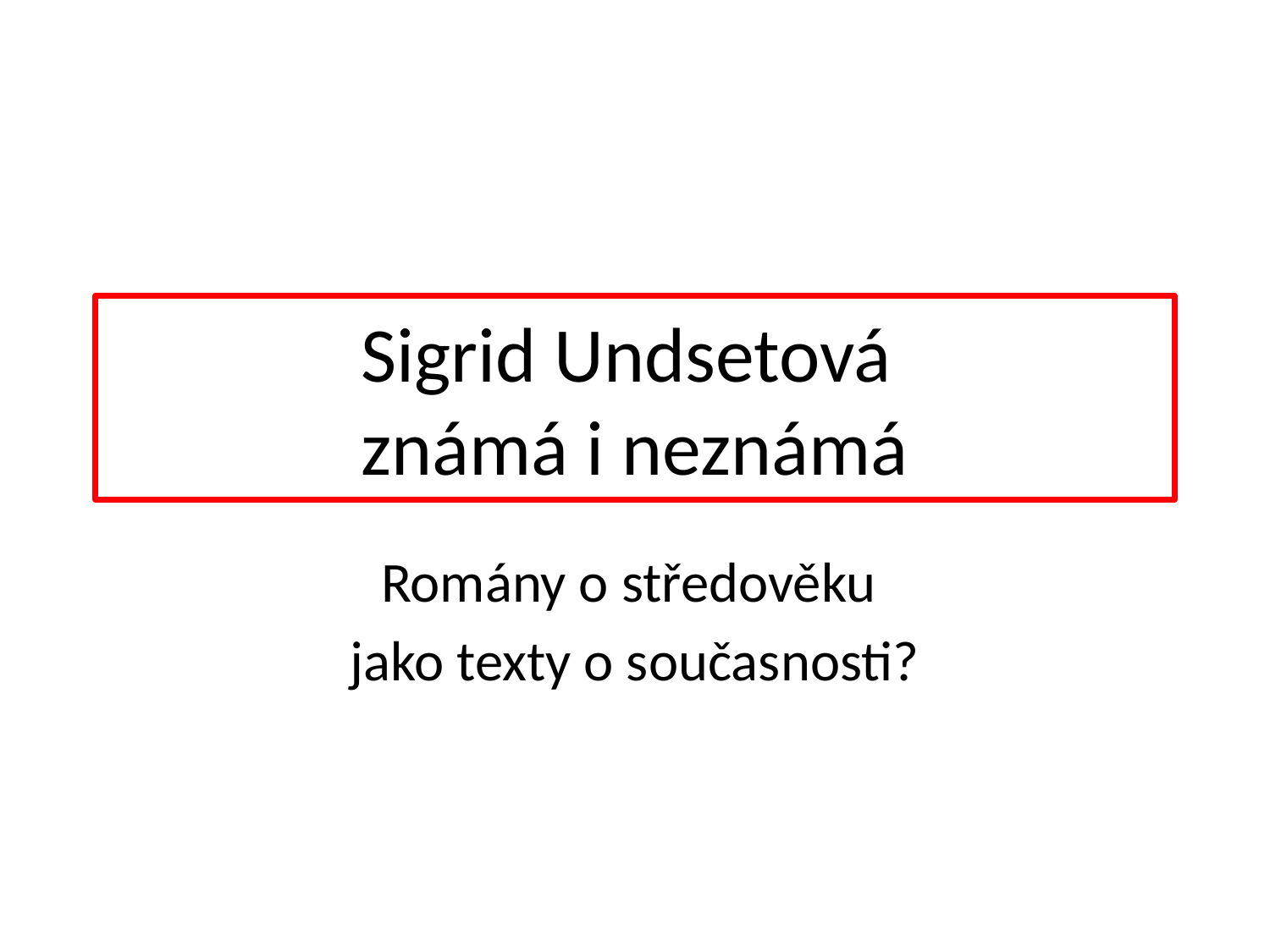

# Sigrid Undsetová známá i neznámá
Romány o středověku
jako texty o současnosti?